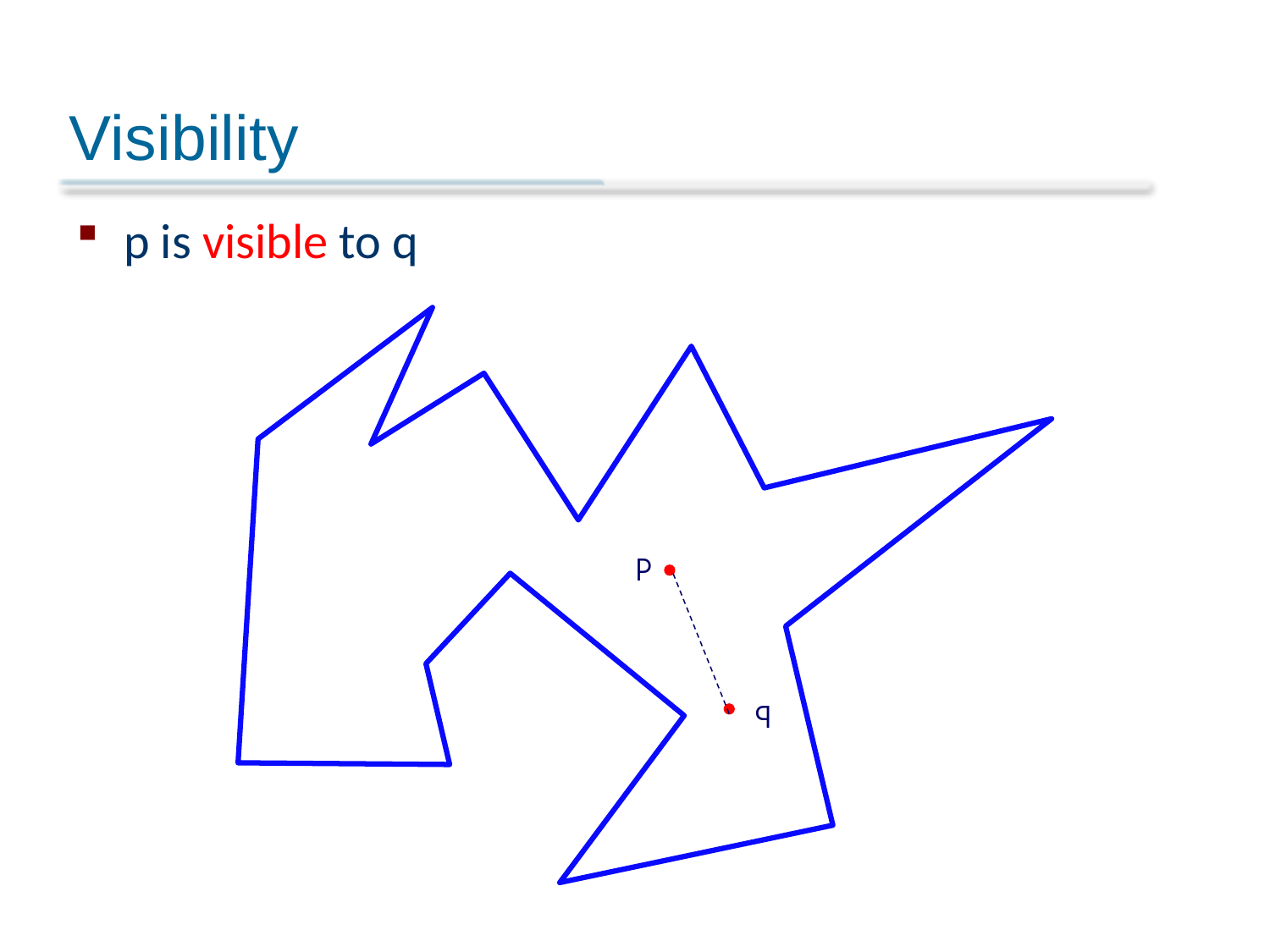

# Visibility
p is visible to q

p

q